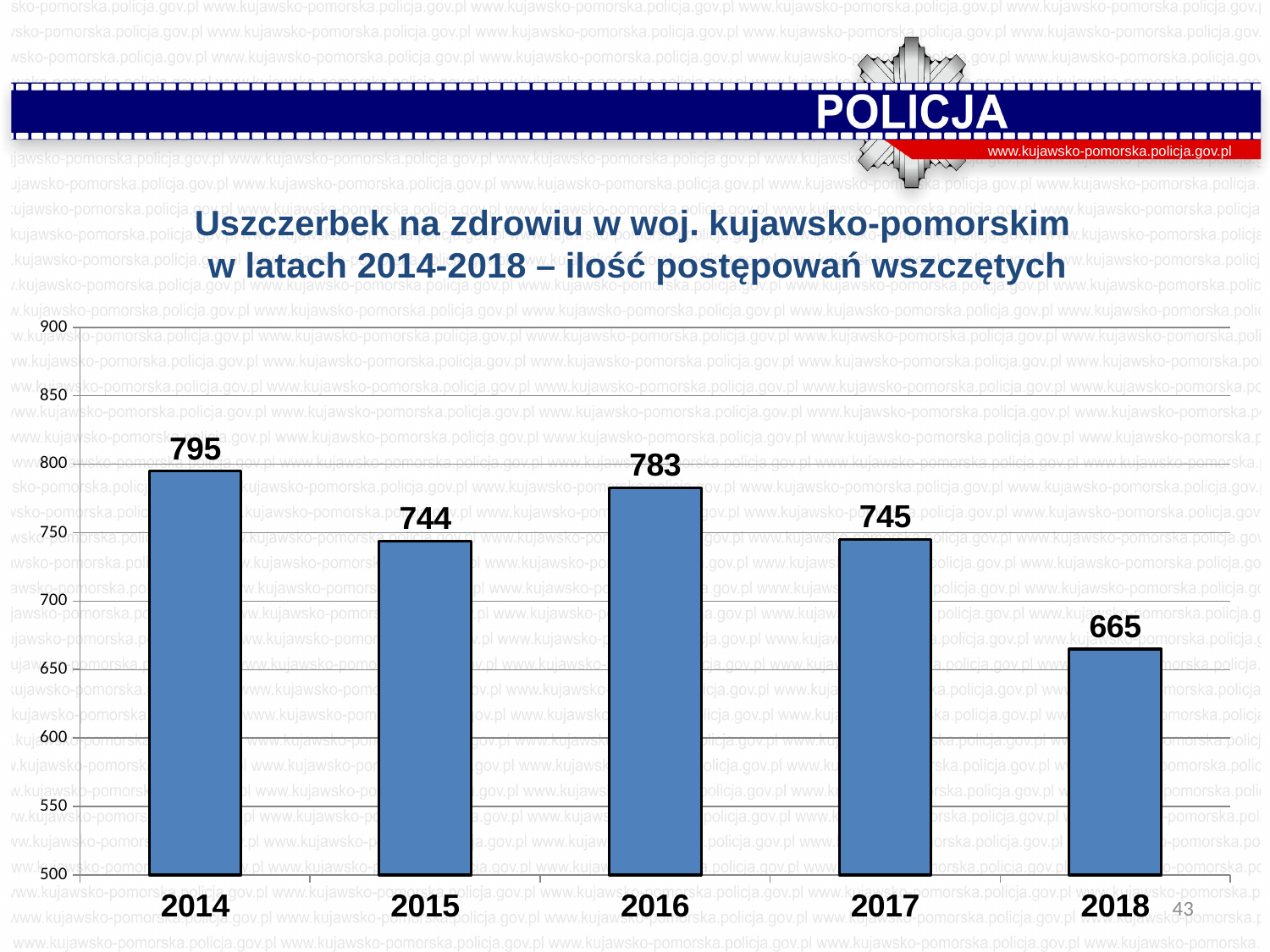

www.kujawsko-pomorska.policja.gov.pl
Uszczerbek na zdrowiu w woj. kujawsko-pomorskim
 w latach 2014-2018 – ilość postępowań wszczętych

### Chart

| Category | Ilość postepowań |
|---|---|
| 2014 | 795.0 |
| 2015 | 744.0 |
| 2016 | 783.0 |
| 2017 | 745.0 |
| 2018 | 665.0 |
43